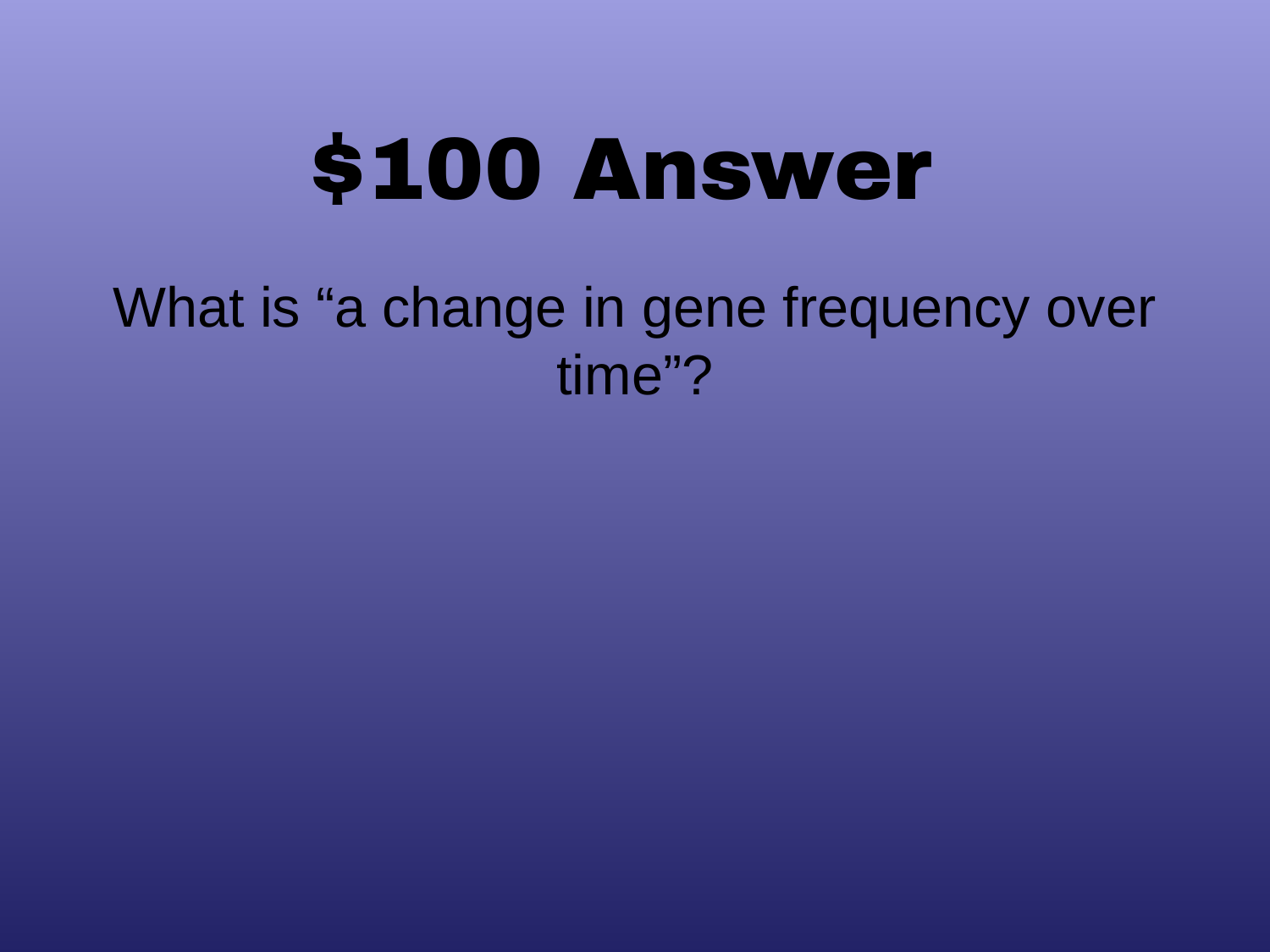

# $100 Answer
What is “a change in gene frequency over time”?